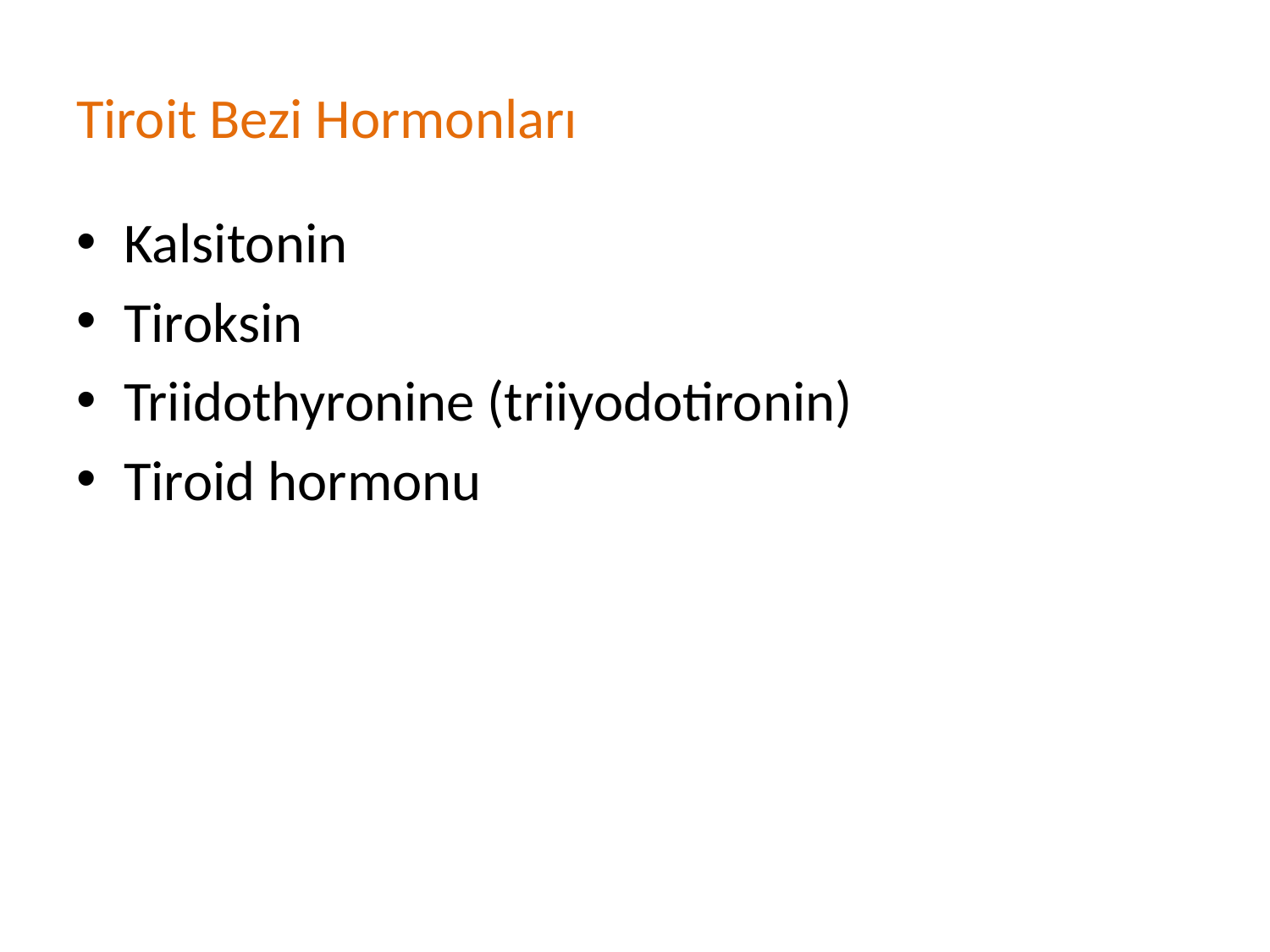

# Tiroit Bezi Hormonları
Kalsitonin
Tiroksin
Triidothyronine (triiyodotironin)
Tiroid hormonu